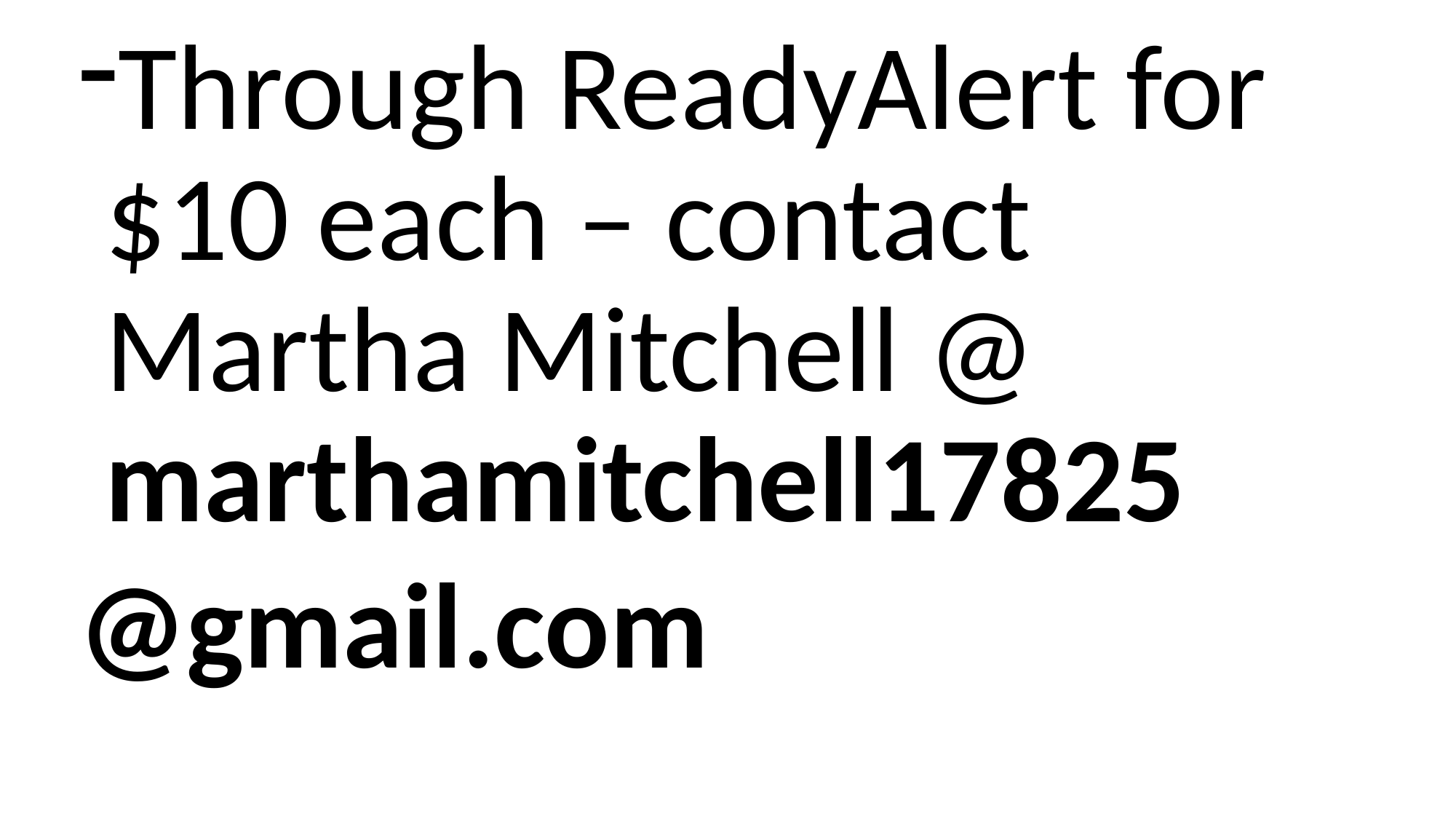

Through ReadyAlert for $10 each – contact Martha Mitchell @ marthamitchell17825
@gmail.com